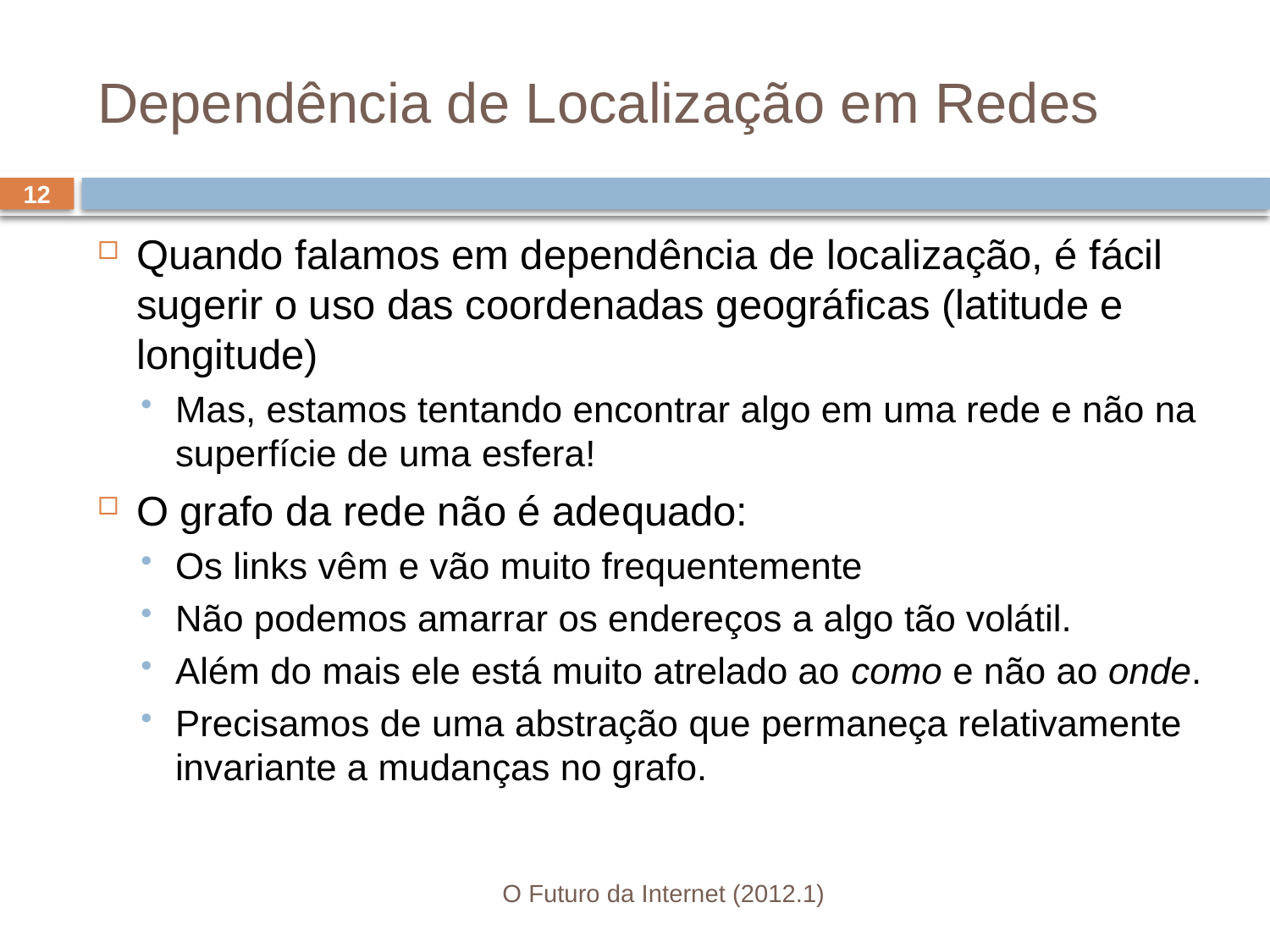

# Dependência de Localização em Redes
12
Quando falamos em dependência de localização, é fácil sugerir o uso das coordenadas geográficas (latitude e longitude)
Mas, estamos tentando encontrar algo em uma rede e não na superfície de uma esfera!
O grafo da rede não é adequado:
Os links vêm e vão muito frequentemente
Não podemos amarrar os endereços a algo tão volátil.
Além do mais ele está muito atrelado ao como e não ao onde.
Precisamos de uma abstração que permaneça relativamente invariante a mudanças no grafo.

O Futuro da Internet (2012.1)